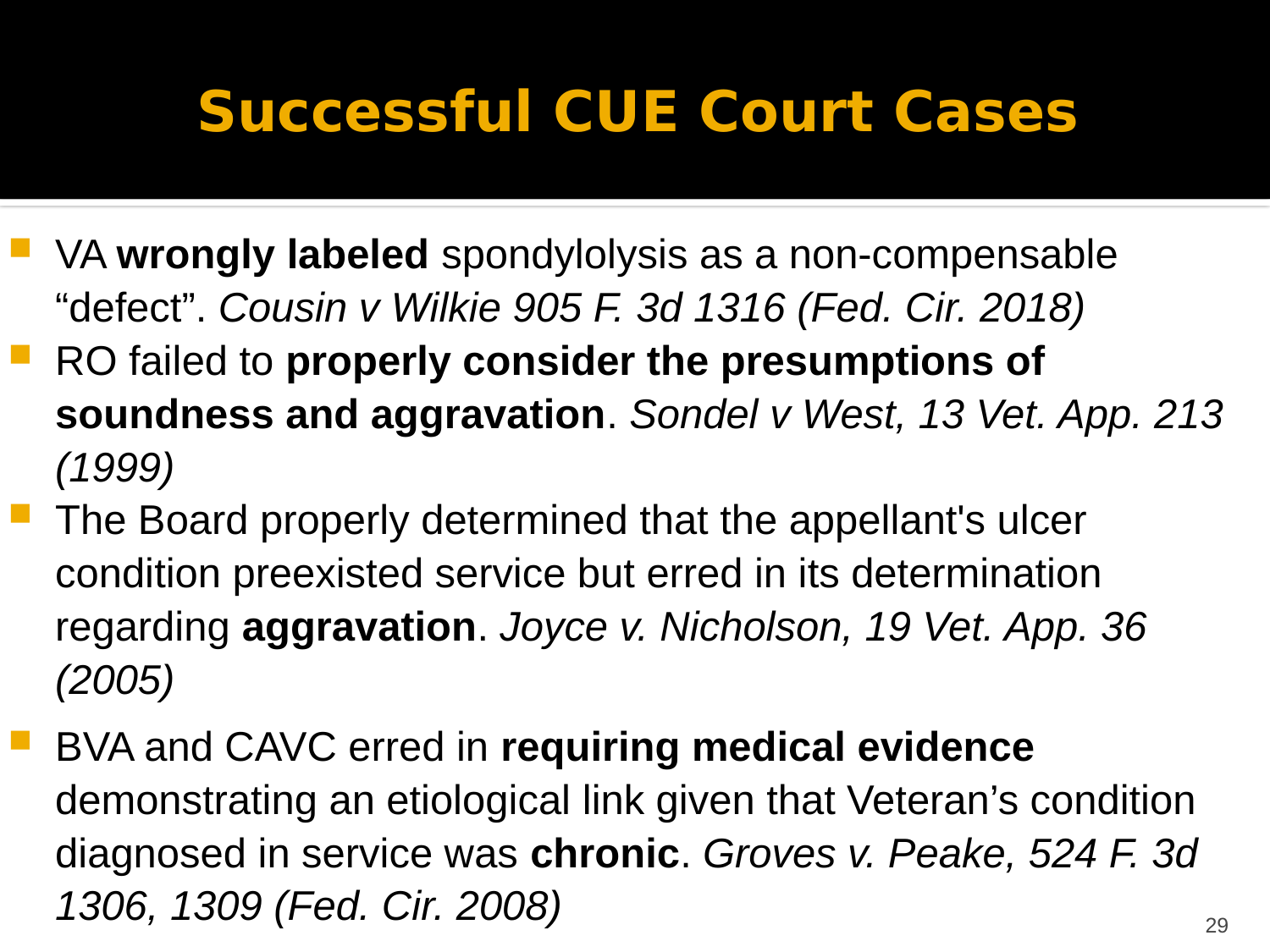

# Successful CUE Court Cases
VA wrongly labeled spondylolysis as a non-compensable “defect”. Cousin v Wilkie 905 F. 3d 1316 (Fed. Cir. 2018)
RO failed to properly consider the presumptions of soundness and aggravation. Sondel v West, 13 Vet. App. 213 (1999)
The Board properly determined that the appellant's ulcer condition preexisted service but erred in its determination regarding aggravation. Joyce v. Nicholson, 19 Vet. App. 36 (2005)
BVA and CAVC erred in requiring medical evidence demonstrating an etiological link given that Veteran’s condition diagnosed in service was chronic. Groves v. Peake, 524 F. 3d 1306, 1309 (Fed. Cir. 2008)
BVA's failure to apply correctly the allocation of burden regarding a showing of material improvement under 38 C.F.R. § 3.343(a) constitutes CUE. Ternus v. Brown, 6 Vet. App. 370 (1994)

29